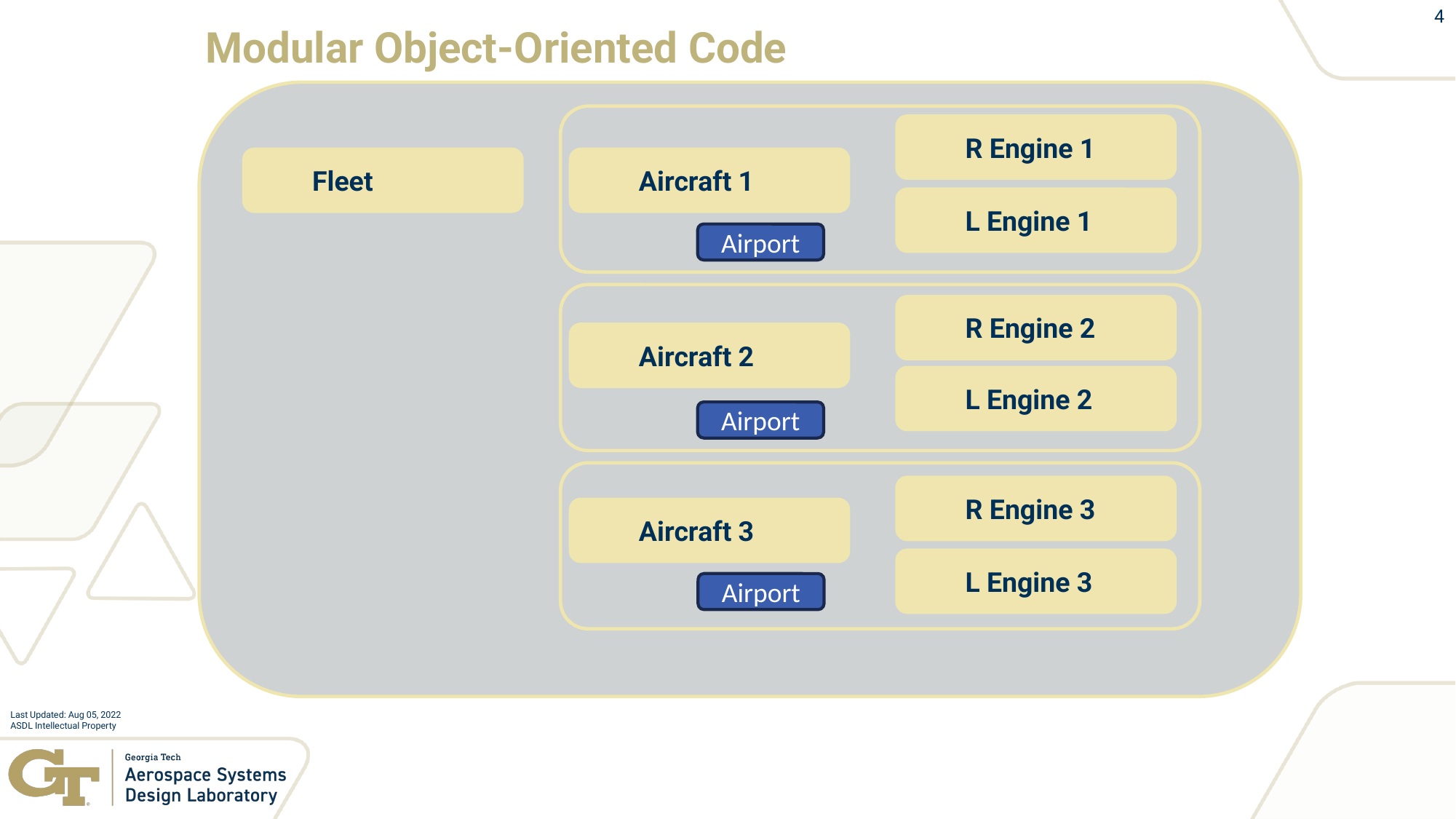

4
# Modular Object-Oriented Code

R Engine 1

Fleet
Aircraft 1
L Engine 1
Airport

R Engine 2
Aircraft 2
L Engine 2
Airport

R Engine 3
Aircraft 3
L Engine 3
Airport
Last Updated: Aug 05, 2022
ASDL Intellectual Property